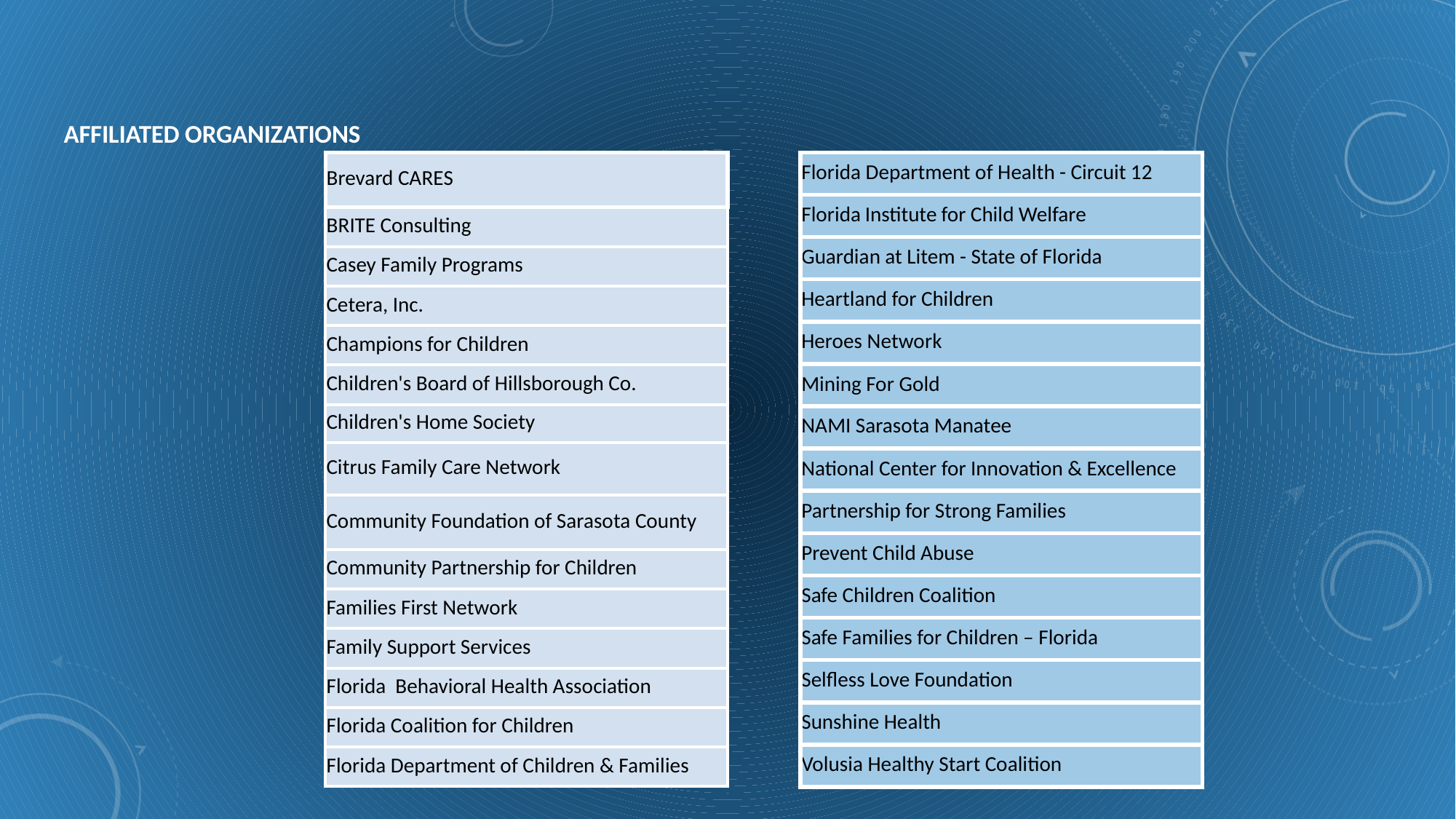

# Affiliated Organizations
| Brevard CARES |
| --- |
| BRITE Consulting |
| Casey Family Programs |
| Cetera, Inc. |
| Champions for Children |
| Children's Board of Hillsborough Co. |
| Children's Home Society |
| Citrus Family Care Network |
| Community Foundation of Sarasota County |
| Community Partnership for Children |
| Families First Network |
| Family Support Services |
| Florida Behavioral Health Association |
| Florida Coalition for Children |
| Florida Department of Children & Families |
| Florida Department of Health - Circuit 12 |
| --- |
| Florida Institute for Child Welfare |
| Guardian at Litem - State of Florida |
| Heartland for Children |
| Heroes Network |
| Mining For Gold |
| NAMI Sarasota Manatee |
| National Center for Innovation & Excellence |
| Partnership for Strong Families |
| Prevent Child Abuse |
| Safe Children Coalition |
| Safe Families for Children – Florida |
| Selfless Love Foundation |
| Sunshine Health |
| Volusia Healthy Start Coalition |